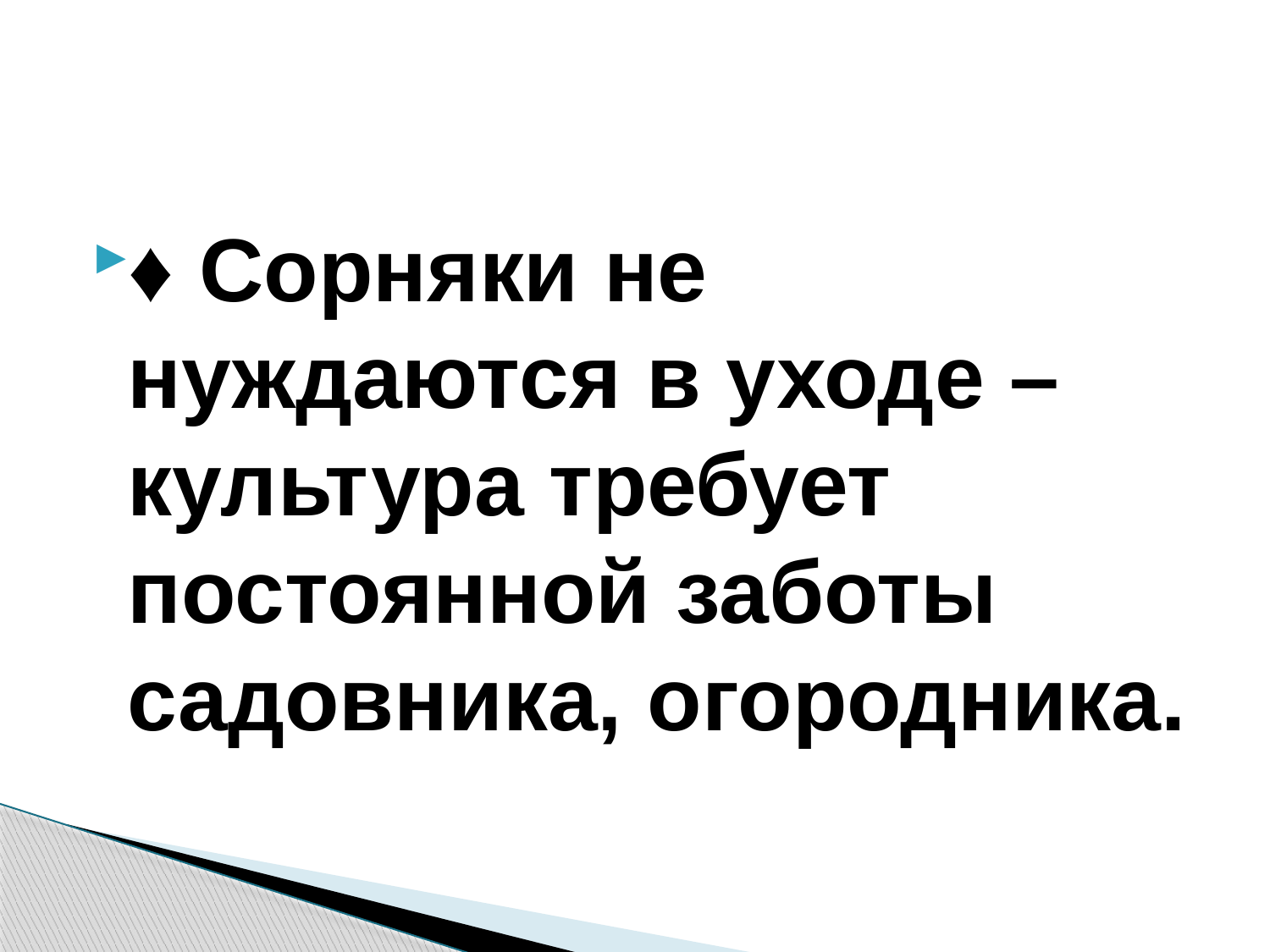

#
♦ Сорняки не нуждаются в уходе – культура требует постоянной заботы садовника, огородника.